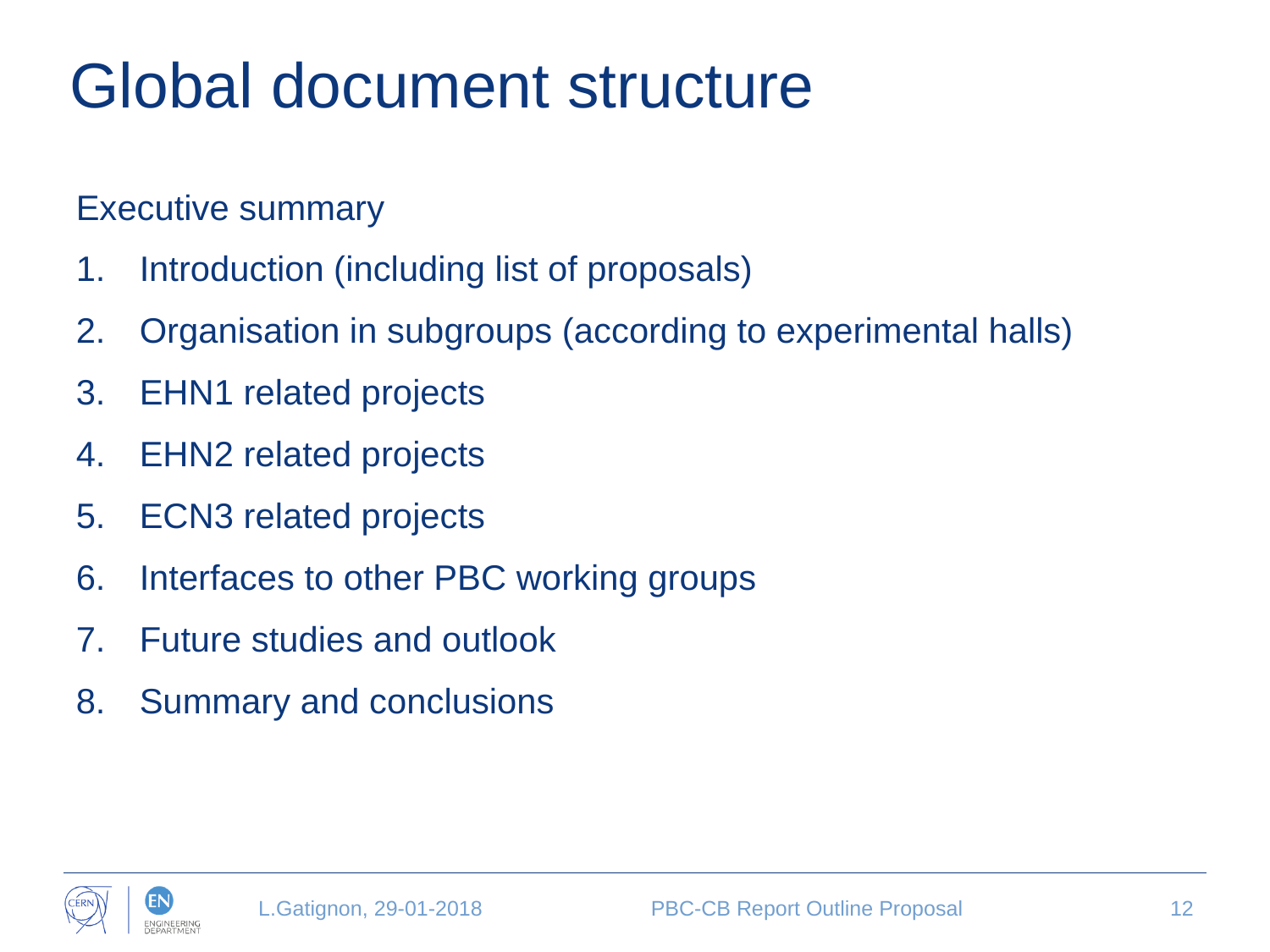

# Global document structure
Executive summary
Introduction (including list of proposals)
Organisation in subgroups (according to experimental halls)
EHN1 related projects
EHN2 related projects
ECN3 related projects
Interfaces to other PBC working groups
Future studies and outlook
Summary and conclusions
L.Gatignon, 29-01-2018
PBC-CB Report Outline Proposal
12